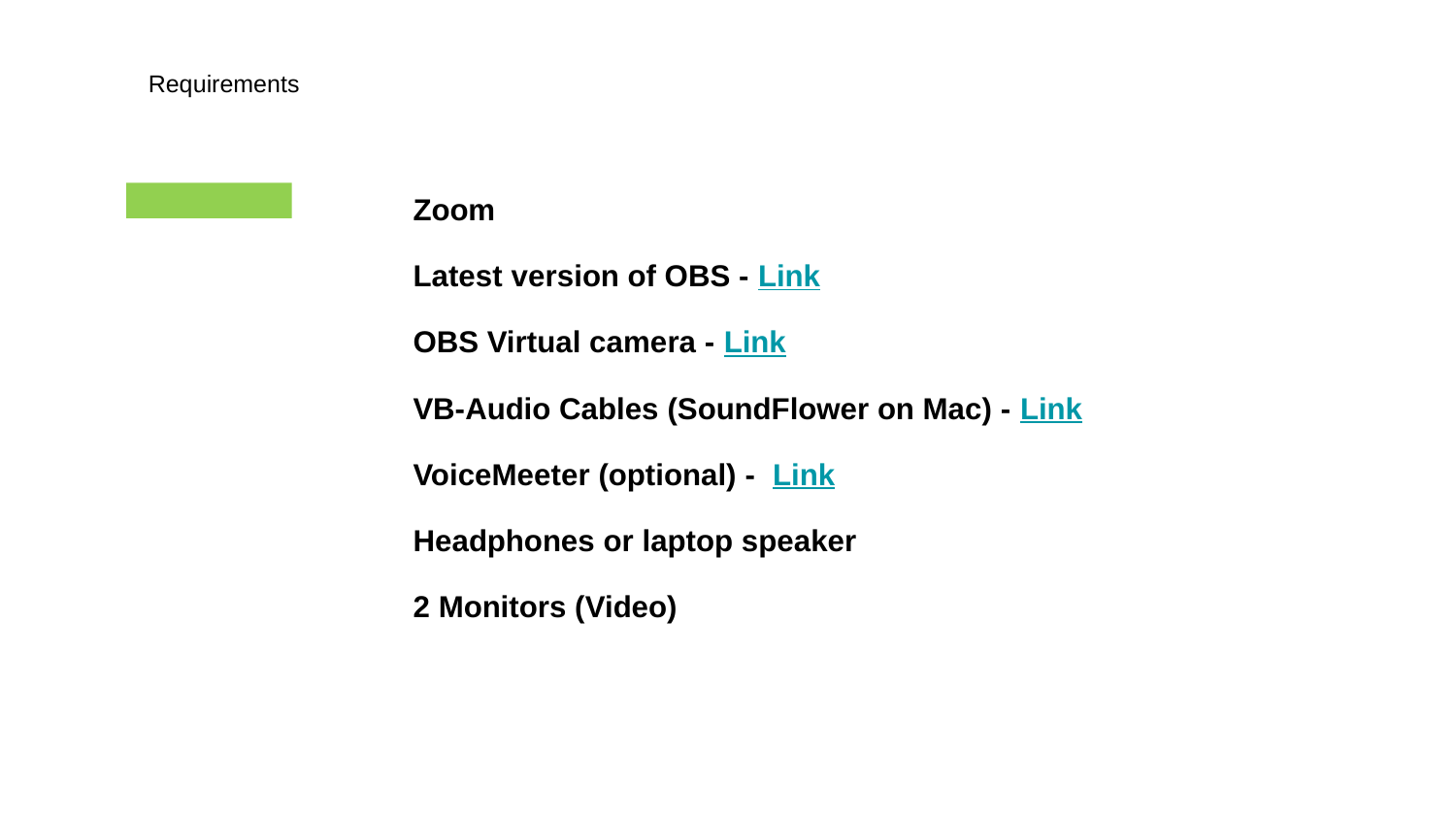

Requirements

Zoom
Latest version of OBS - Link
OBS Virtual camera - Link
VB-Audio Cables (SoundFlower on Mac) - Link
VoiceMeeter (optional) -  Link
Headphones or laptop speaker
2 Monitors (Video)